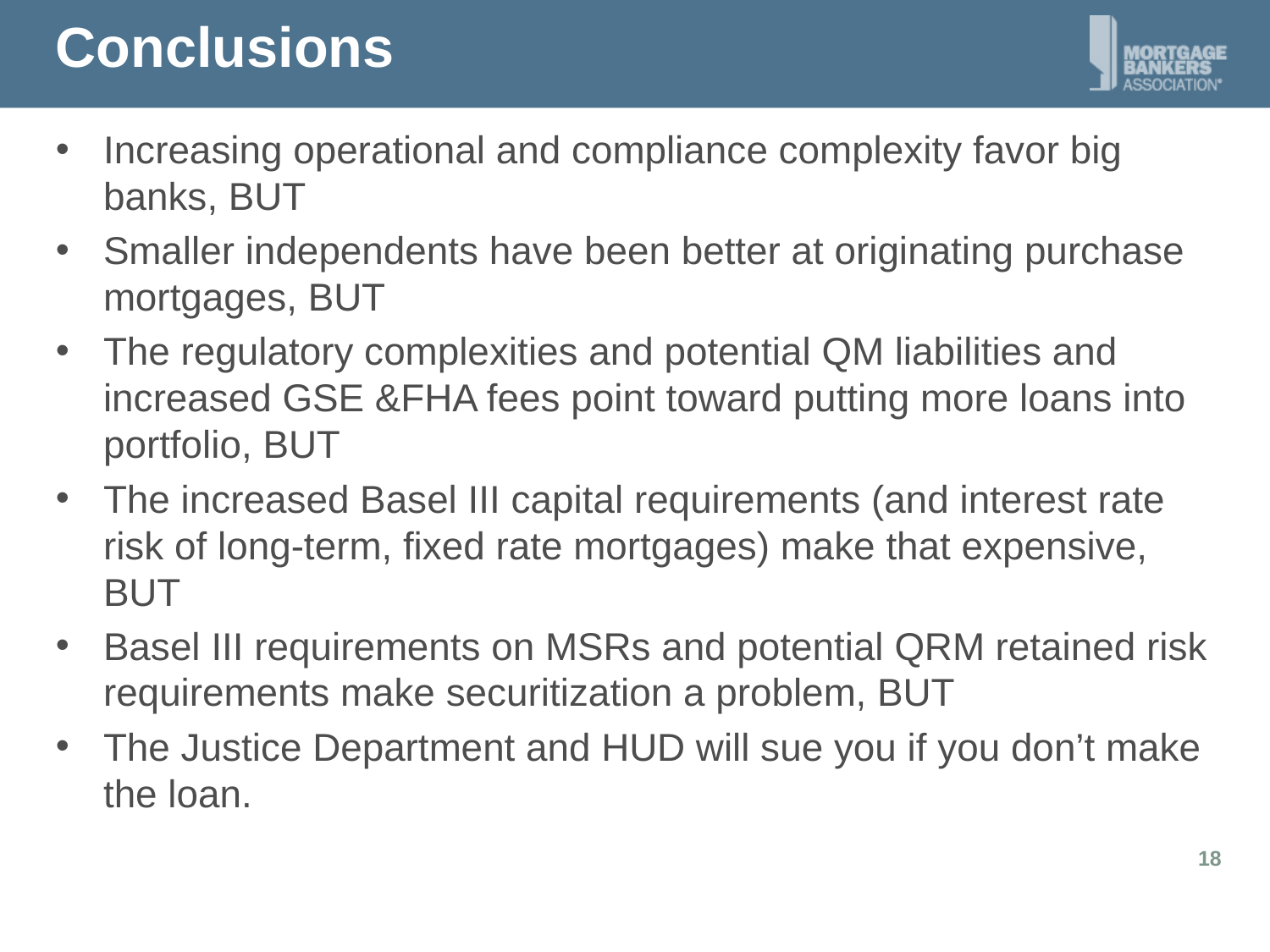

# Conclusions
Increasing operational and compliance complexity favor big banks, BUT
Smaller independents have been better at originating purchase mortgages, BUT
The regulatory complexities and potential QM liabilities and increased GSE &FHA fees point toward putting more loans into portfolio, BUT
The increased Basel III capital requirements (and interest rate risk of long-term, fixed rate mortgages) make that expensive, BUT
Basel III requirements on MSRs and potential QRM retained risk requirements make securitization a problem, BUT
The Justice Department and HUD will sue you if you don’t make the loan.